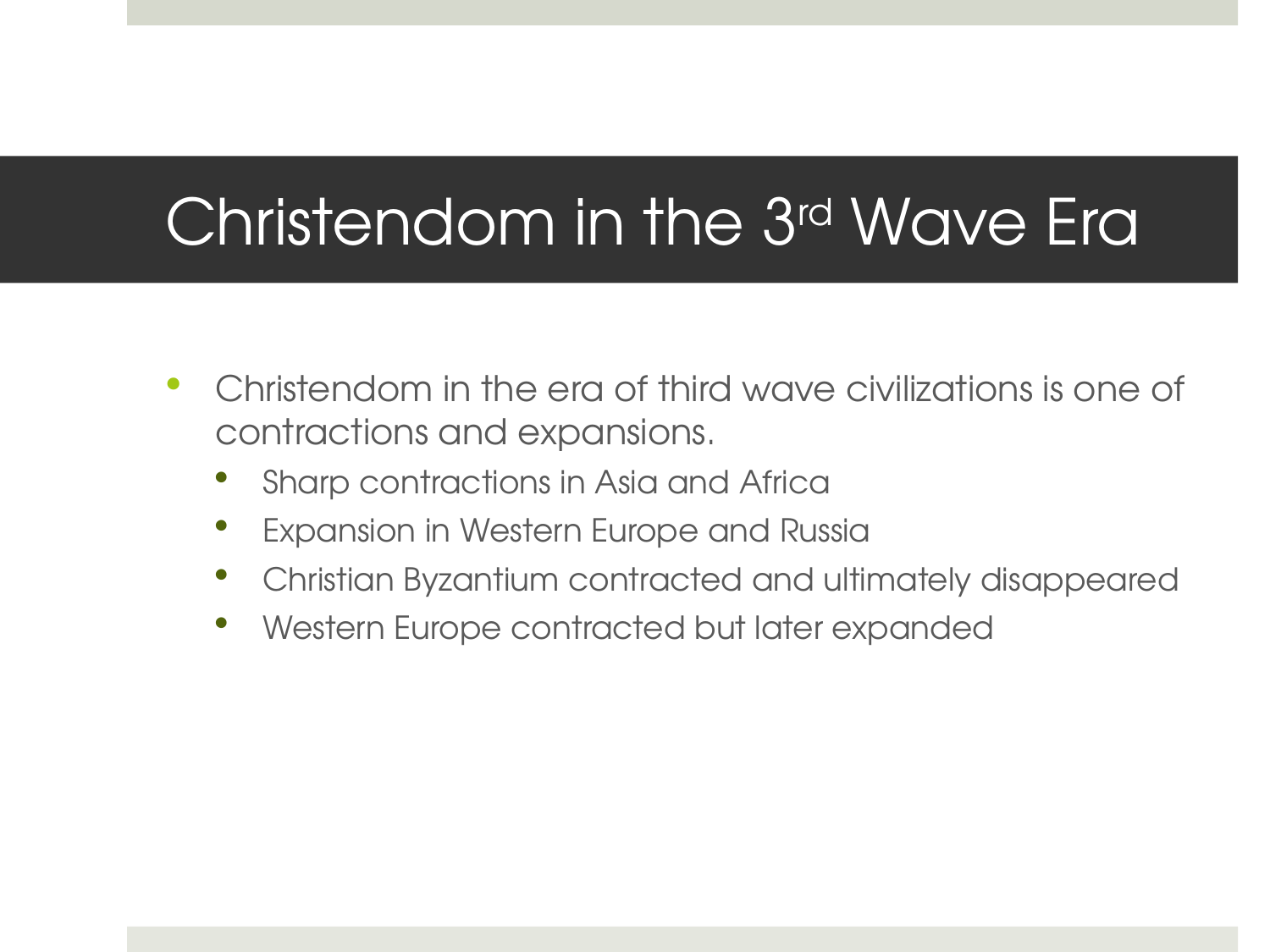

# Christendom in the 3rd Wave Era
Christendom in the era of third wave civilizations is one of contractions and expansions.
Sharp contractions in Asia and Africa
Expansion in Western Europe and Russia
Christian Byzantium contracted and ultimately disappeared
Western Europe contracted but later expanded